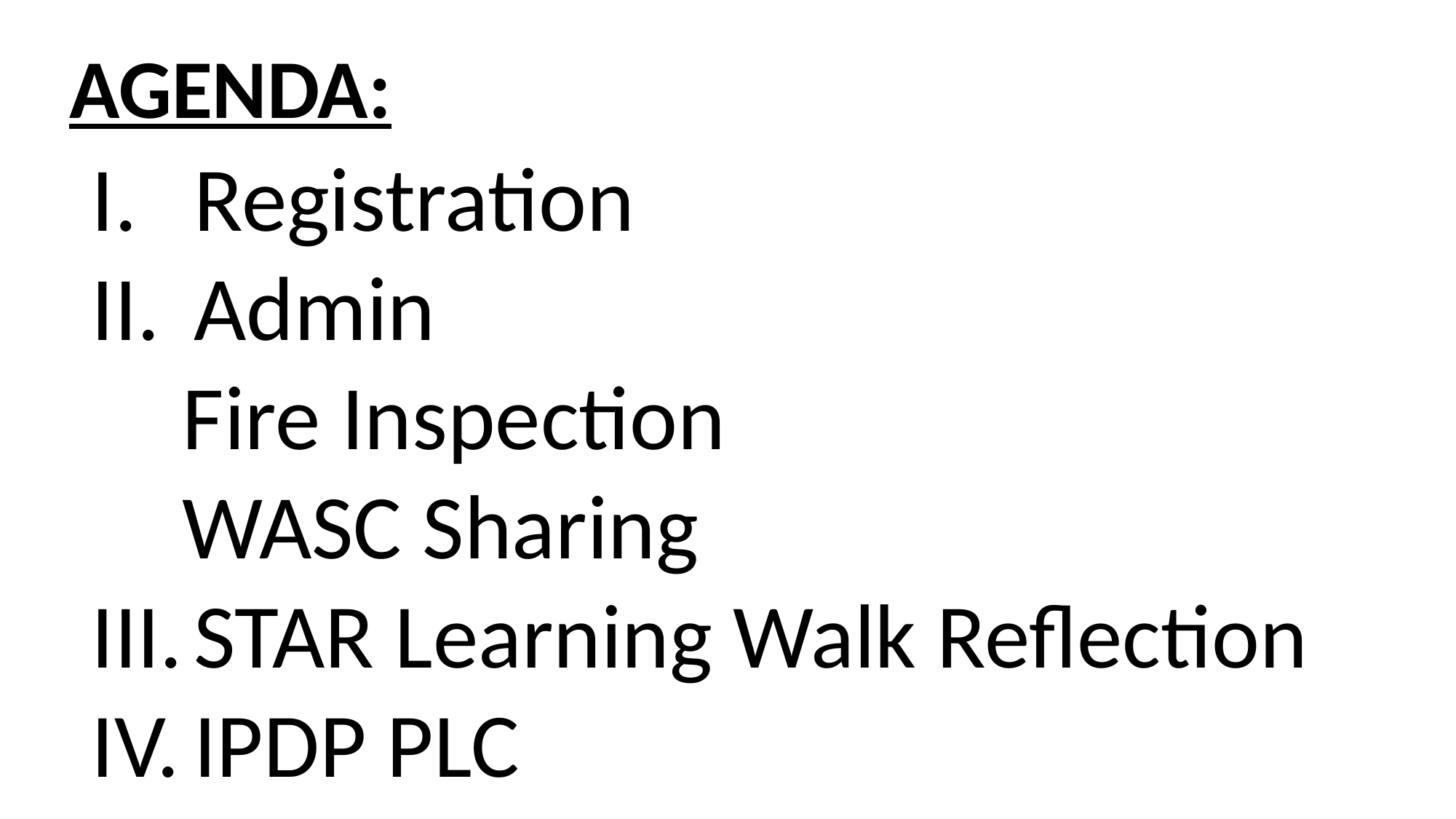

# AGENDA:
Registration
Admin
Fire Inspection
WASC Sharing
STAR Learning Walk Reflection
IPDP PLC